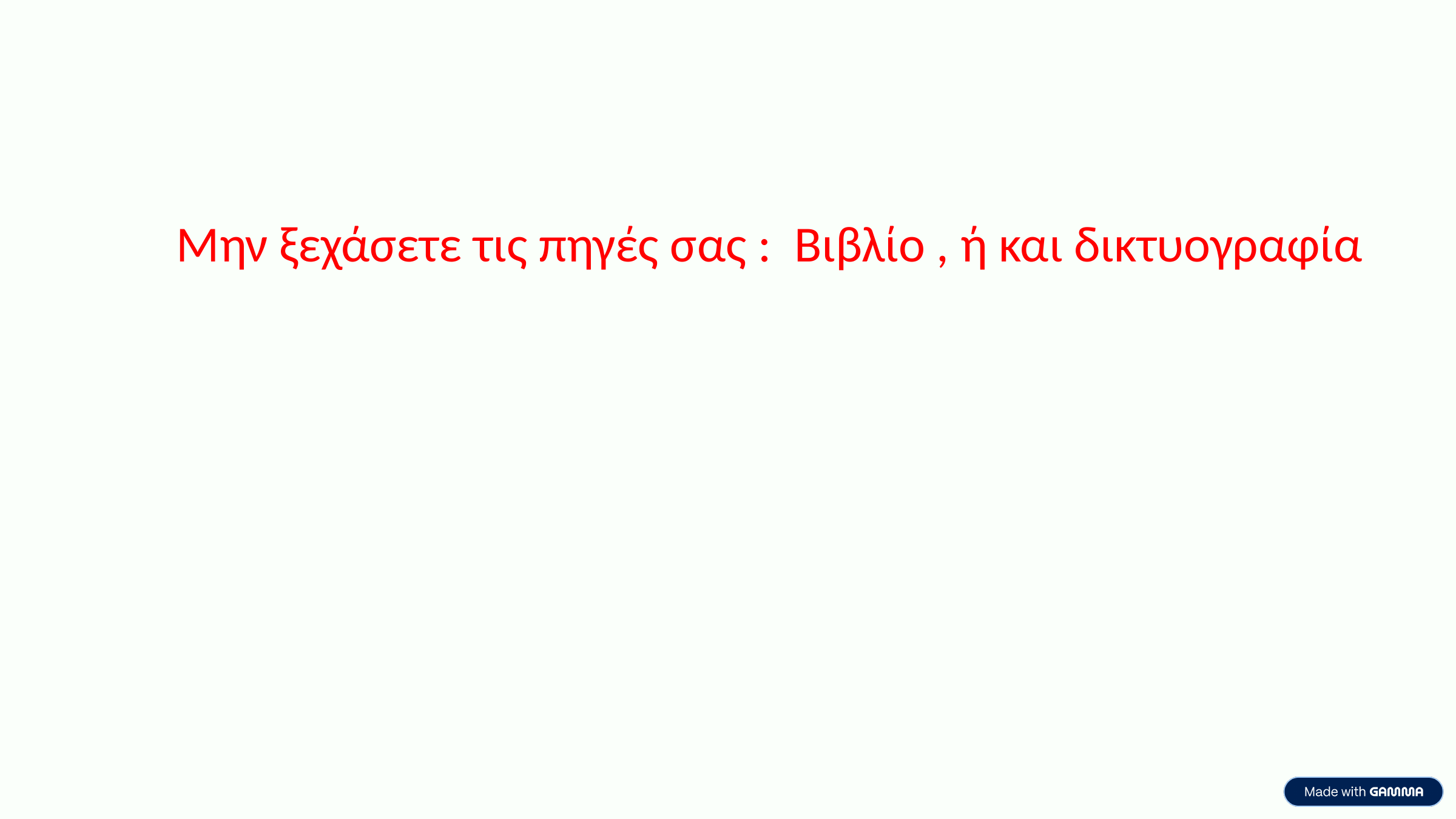

Μην ξεχάσετε τις πηγές σας :  Βιβλίο , ή και δικτυογραφία